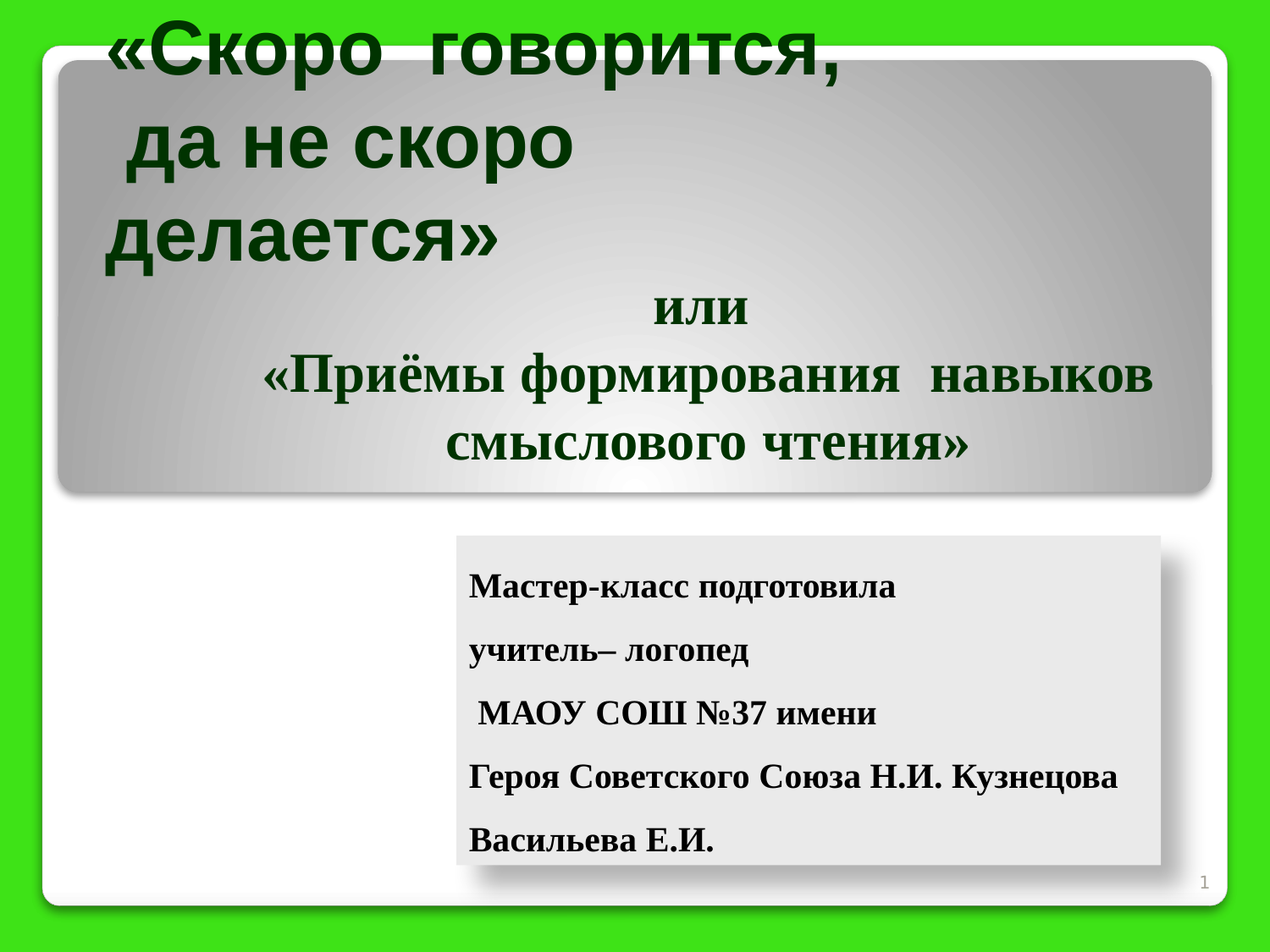

# «Скоро  говорится, да не скоро делается»
или
«Приёмы формирования  навыков смыслового чтения»
Мастер-класс подготовила
учитель– логопед
 МАОУ СОШ №37 имени
Героя Советского Союза Н.И. Кузнецова
Васильева Е.И.
1